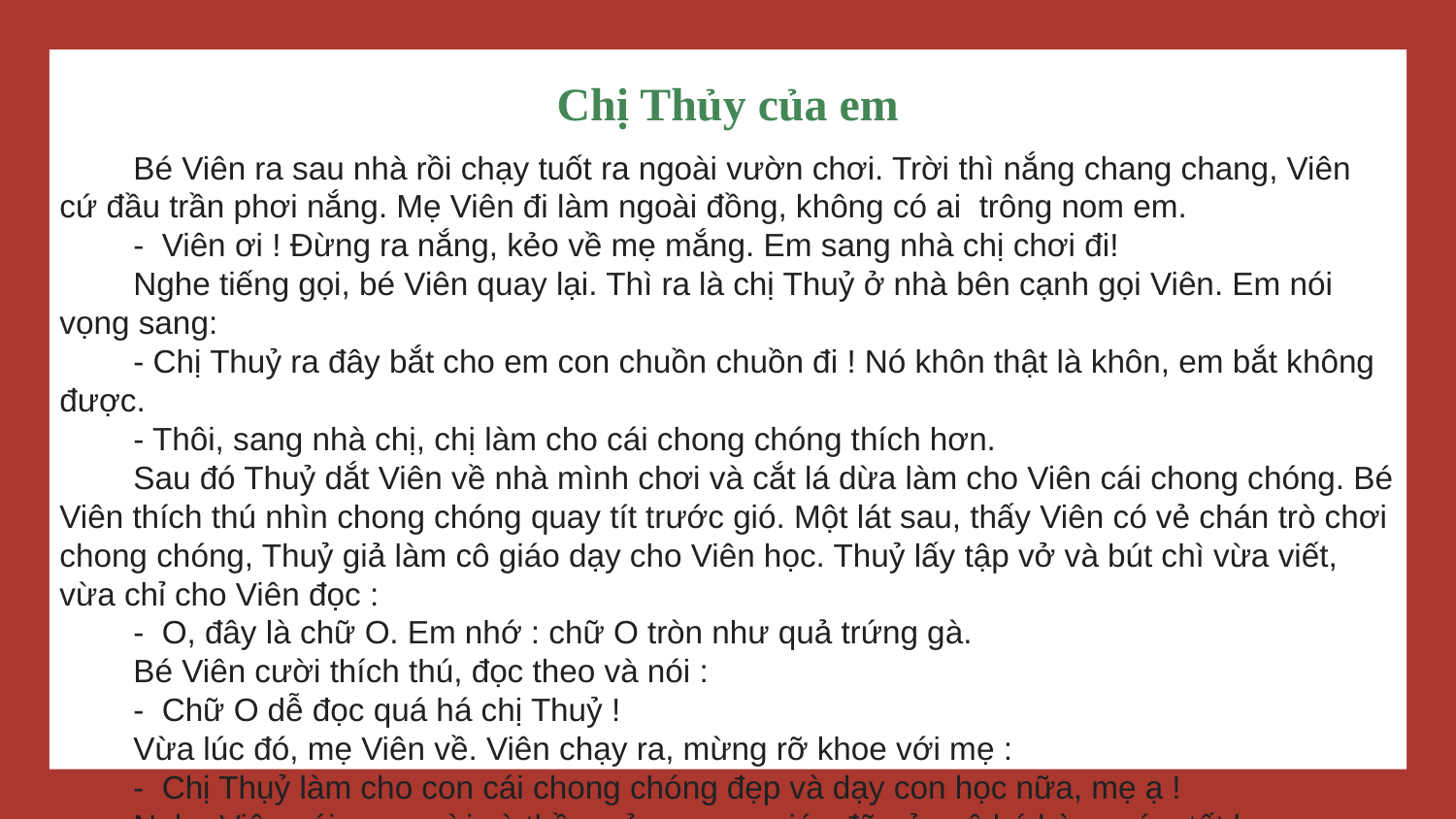

# Chị Thủy của em
Bé Viên ra sau nhà rồi chạy tuốt ra ngoài vườn chơi. Trời thì nắng chang chang, Viên cứ đầu trần phơi nắng. Mẹ Viên đi làm ngoài đồng, không có ai  trông nom em.
-  Viên ơi ! Đừng ra nắng, kẻo về mẹ mắng. Em sang nhà chị chơi đi!
Nghe tiếng gọi, bé Viên quay lại. Thì ra là chị Thuỷ ở nhà bên cạnh gọi Viên. Em nói vọng sang:
- Chị Thuỷ ra đây bắt cho em con chuồn chuồn đi ! Nó khôn thật là khôn, em bắt không được.
- Thôi, sang nhà chị, chị làm cho cái chong chóng thích hơn.
Sau đó Thuỷ dắt Viên về nhà mình chơi và cắt lá dừa làm cho Viên cái chong chóng. Bé Viên thích thú nhìn chong chóng quay tít trước gió. Một lát sau, thấy Viên có vẻ chán trò chơi chong chóng, Thuỷ giả làm cô giáo dạy cho Viên học. Thuỷ lấy tập vở và bút chì vừa viết, vừa chỉ cho Viên đọc :
-  O, đây là chữ O. Em nhớ : chữ O tròn như quả trứng gà.
Bé Viên cười thích thú, đọc theo và nói :
-  Chữ O dễ đọc quá há chị Thuỷ !
Vừa lúc đó, mẹ Viên về. Viên chạy ra, mừng rỡ khoe với mẹ :
-  Chị Thụỷ làm cho con cái chong chóng đẹp và dạy con học nữa, mẹ ạ !
Nghe Viên nói, mẹ cười và thầm cảm ơn sự giúp đỡ của cô bé hàng xóm tốt bụng.